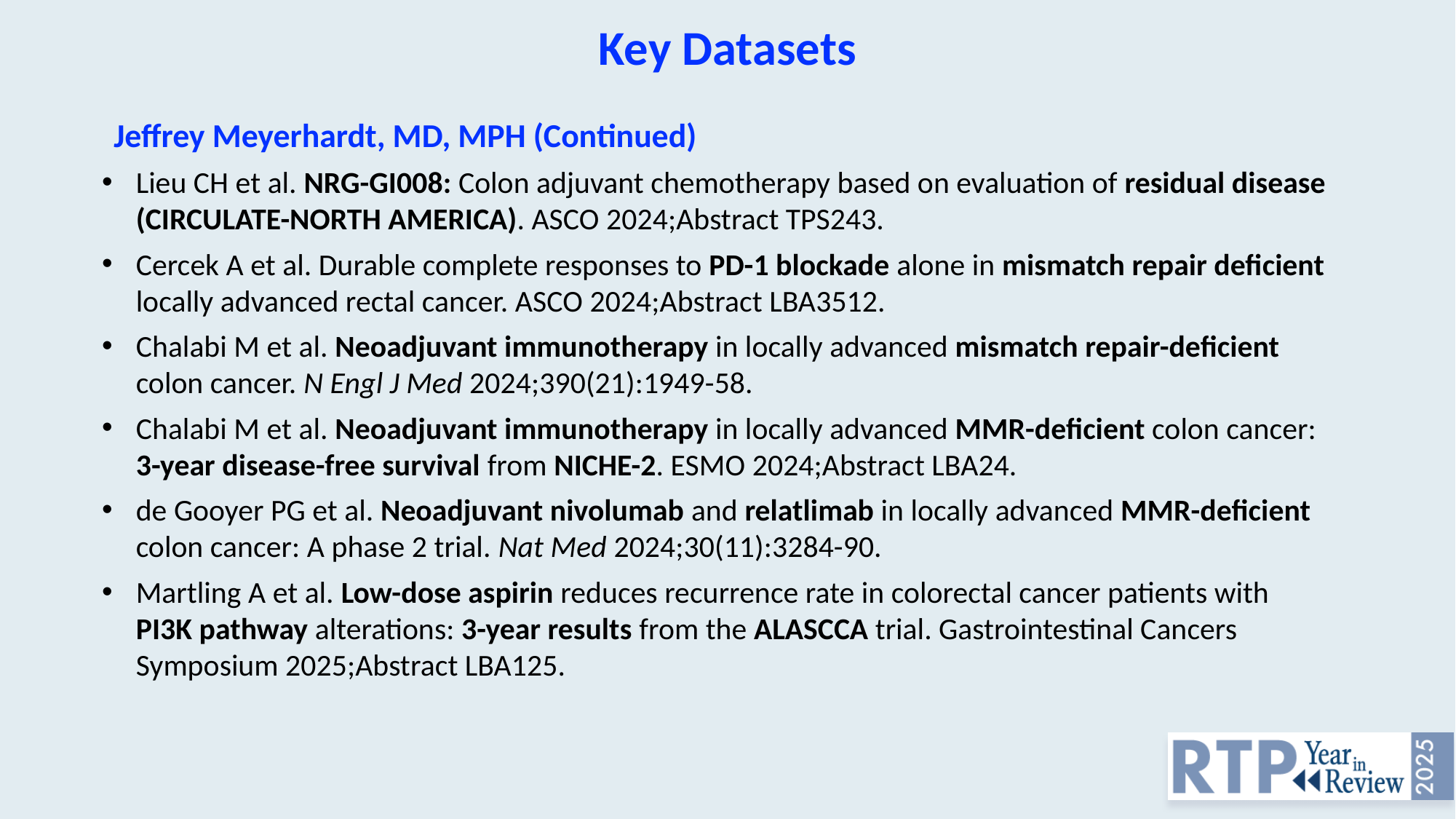

Key Datasets
Jeffrey Meyerhardt, MD, MPH (Continued)
Lieu CH et al. NRG-GI008: Colon adjuvant chemotherapy based on evaluation of residual disease (CIRCULATE-NORTH AMERICA). ASCO 2024;Abstract TPS243.
Cercek A et al. Durable complete responses to PD-1 blockade alone in mismatch repair deficient locally advanced rectal cancer. ASCO 2024;Abstract LBA3512.
Chalabi M et al. Neoadjuvant immunotherapy in locally advanced mismatch repair-deficient colon cancer. N Engl J Med 2024;390(21):1949-58.
Chalabi M et al. Neoadjuvant immunotherapy in locally advanced MMR-deficient colon cancer: 3-year disease-free survival from NICHE-2. ESMO 2024;Abstract LBA24.
de Gooyer PG et al. Neoadjuvant nivolumab and relatlimab in locally advanced MMR-deficient colon cancer: A phase 2 trial. Nat Med 2024;30(11):3284-90.
Martling A et al. Low-dose aspirin reduces recurrence rate in colorectal cancer patients with PI3K pathway alterations: 3-year results from the ALASCCA trial. Gastrointestinal Cancers Symposium 2025;Abstract LBA125.